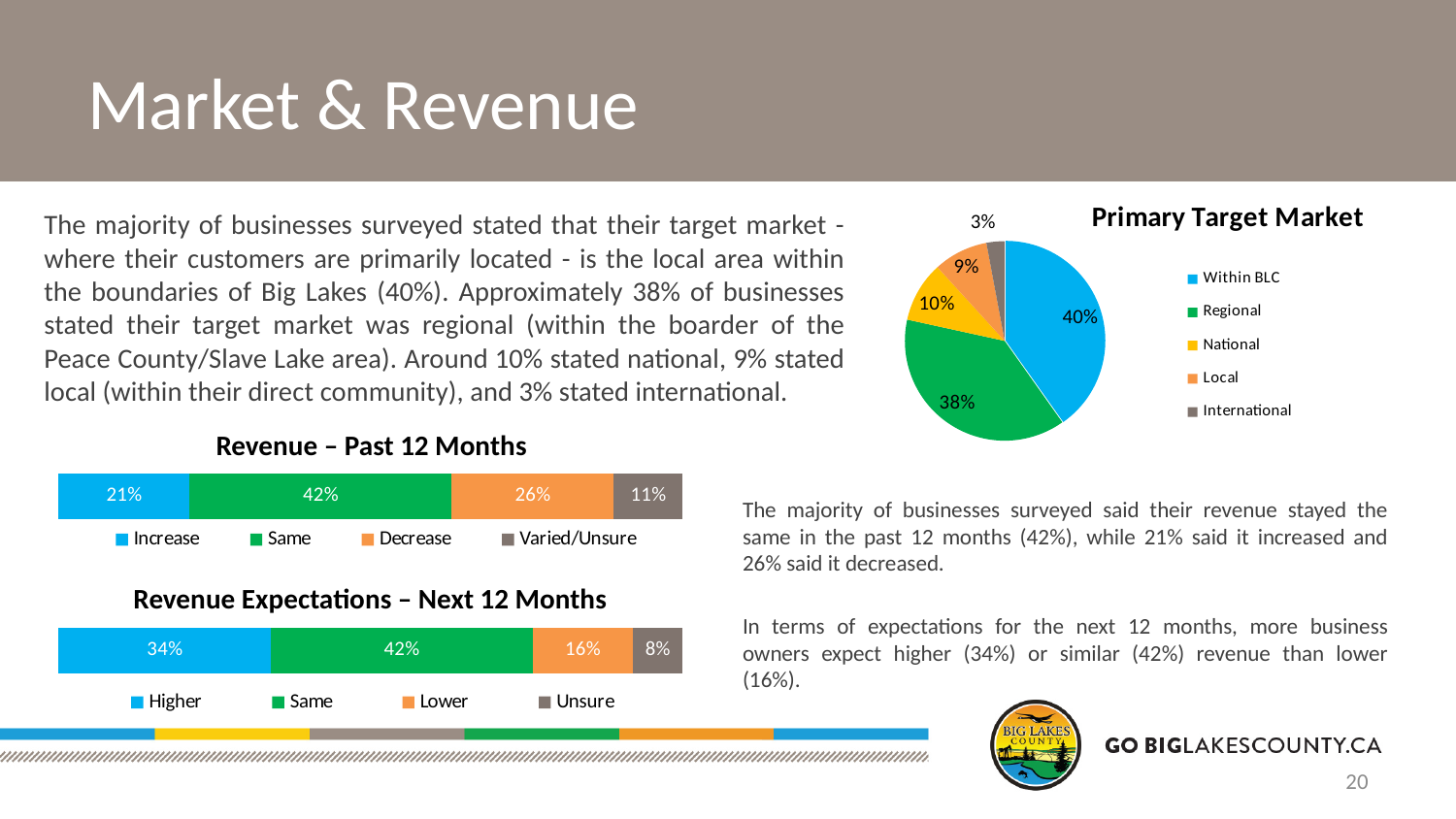

# Market & Revenue

### Chart: Primary Target Market

| Category |  |
|---|---|
| Within BLC | 0.41 |
| Regional | 0.39 |
| National | 0.1 |
| Local | 0.09 |
| International | 0.03 |
The majority of businesses surveyed stated that their target market - where their customers are primarily located - is the local area within the boundaries of Big Lakes (40%). Approximately 38% of businesses stated their target market was regional (within the boarder of the Peace County/Slave Lake area). Around 10% stated national, 9% stated local (within their direct community), and 3% stated international.

Revenue – Past 12 Months

### Chart

| Category | Increase | Same | Decrease | Varied/Unsure |
|---|---|---|---|---|
| Overall Business Satisfaction | 0.21 | 0.42 | 0.26 | 0.11 |
The majority of businesses surveyed said their revenue stayed the same in the past 12 months (42%), while 21% said it increased and 26% said it decreased.

In terms of expectations for the next 12 months, more business owners expect higher (34%) or similar (42%) revenue than lower (16%).

Revenue Expectations – Next 12 Months

### Chart

| Category | Higher | Same | Lower | Unsure |
|---|---|---|---|---|
| Overall Business Satisfaction | 0.34 | 0.42 | 0.16 | 0.08 |
20